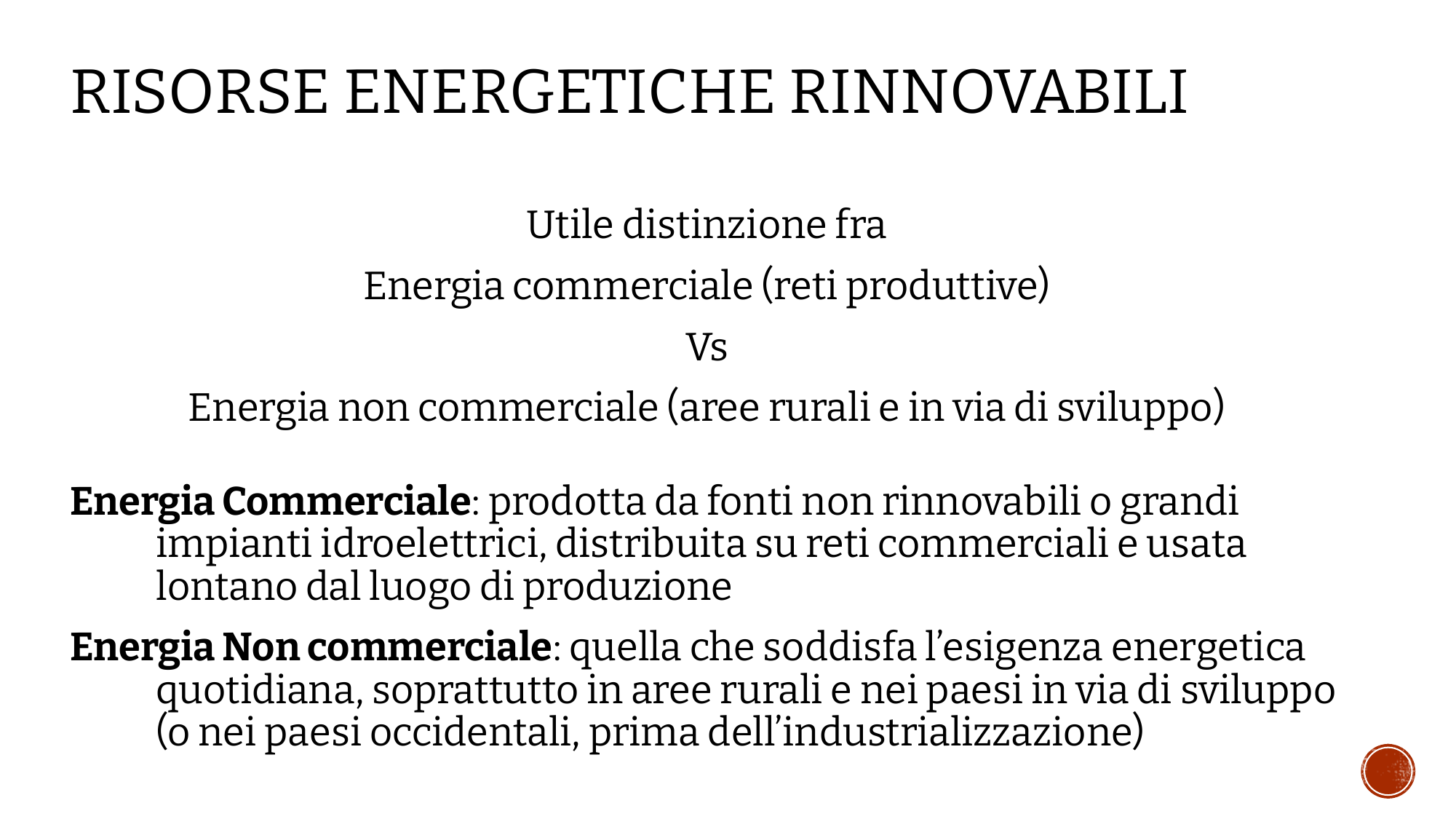

# Risorse energetiche rinnovabili
Utile distinzione fra
Energia commerciale (reti produttive)
Vs
Energia non commerciale (aree rurali e in via di sviluppo)

Energia Commerciale: prodotta da fonti non rinnovabili o grandi impianti idroelettrici, distribuita su reti commerciali e usata lontano dal luogo di produzione
Energia Non commerciale: quella che soddisfa l’esigenza energetica quotidiana, soprattutto in aree rurali e nei paesi in via di sviluppo (o nei paesi occidentali, prima dell’industrializzazione)